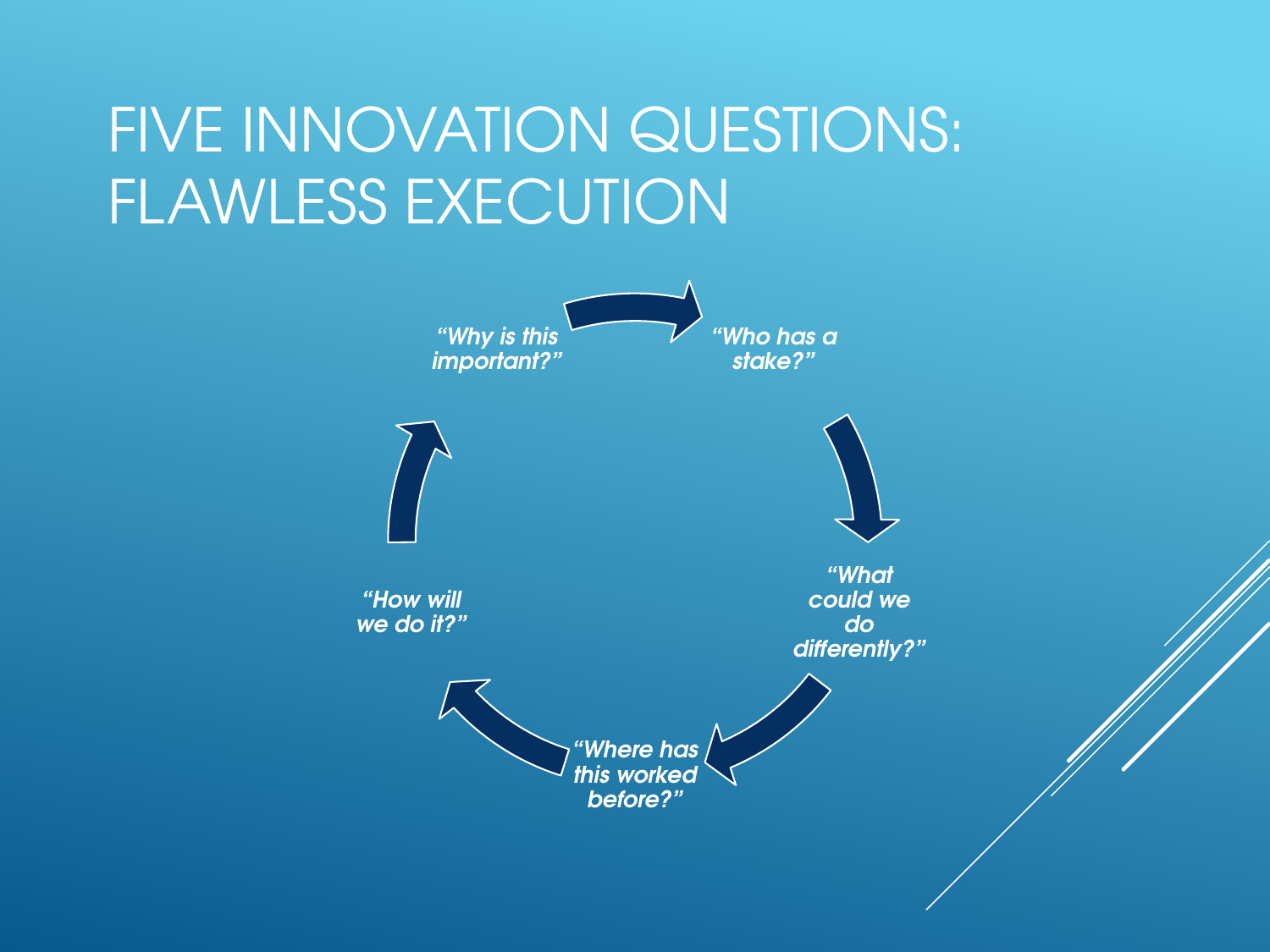

# Five Innovation Questions: Flawless Execution
“Who has a stake?”
“What could we do differently?”
“Where has this worked before?”
“How will we do it?”
“Why is this important?”